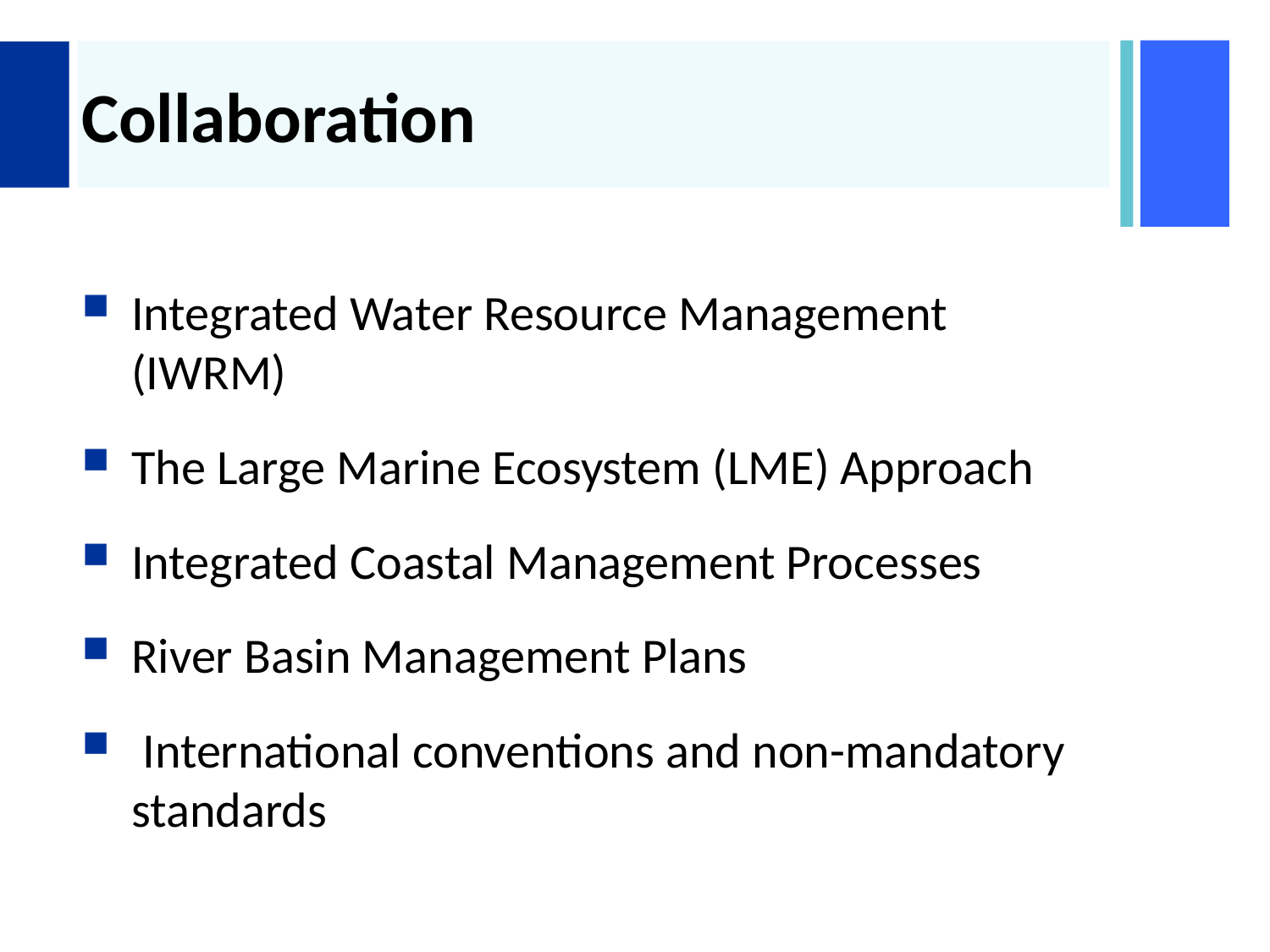

# Collaboration
Integrated Water Resource Management (IWRM)
The Large Marine Ecosystem (LME) Approach
Integrated Coastal Management Processes
River Basin Management Plans
 International conventions and non-mandatory standards